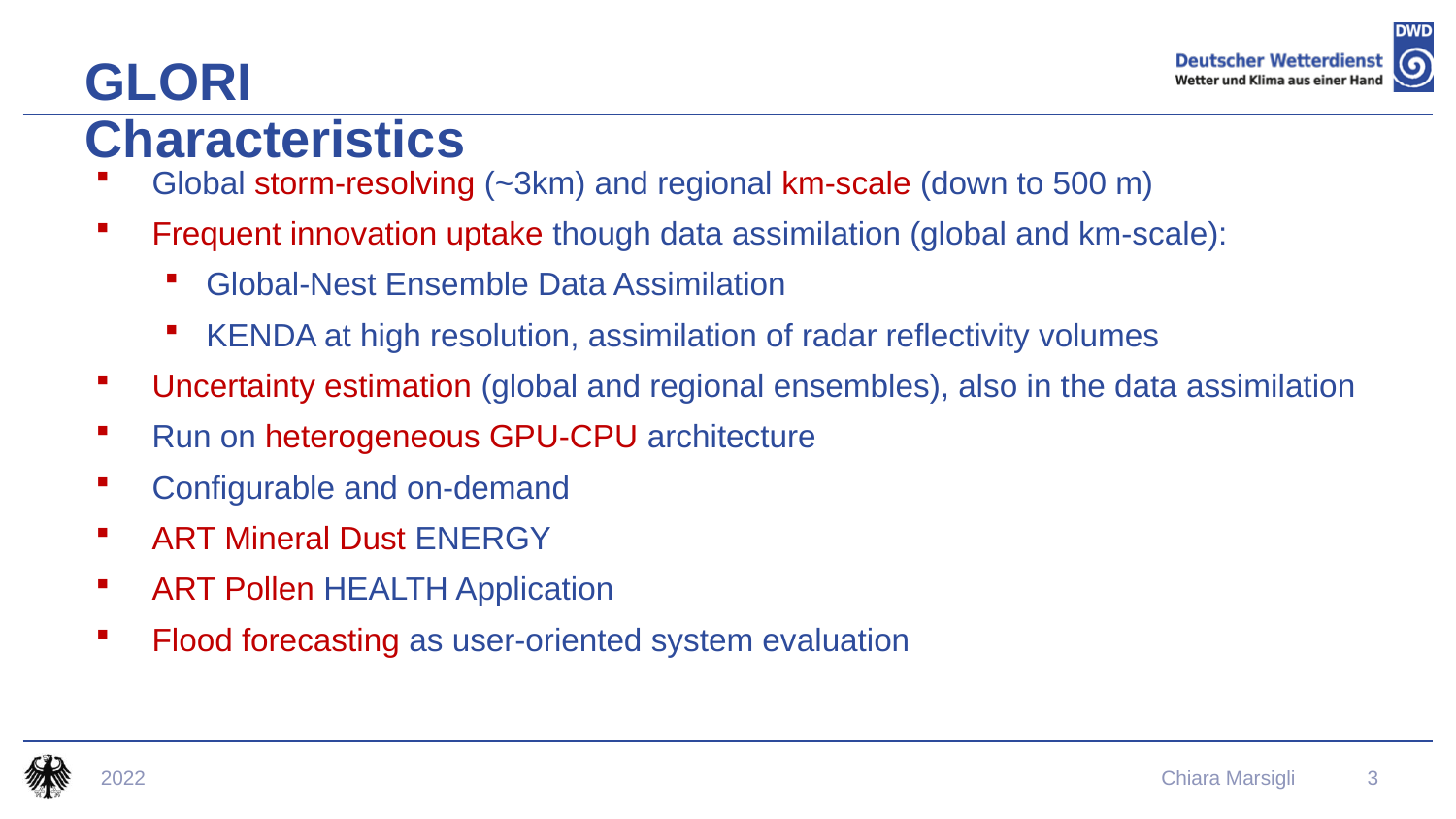

# GLORI Characteristics
Global storm-resolving (~3km) and regional km-scale (down to 500 m)
Frequent innovation uptake though data assimilation (global and km-scale):
Global-Nest Ensemble Data Assimilation
KENDA at high resolution, assimilation of radar reflectivity volumes
Uncertainty estimation (global and regional ensembles), also in the data assimilation
Run on heterogeneous GPU-CPU architecture
Configurable and on-demand
ART Mineral Dust ENERGY
ART Pollen HEALTH Application
Flood forecasting as user-oriented system evaluation
2022
Chiara Marsigli
3